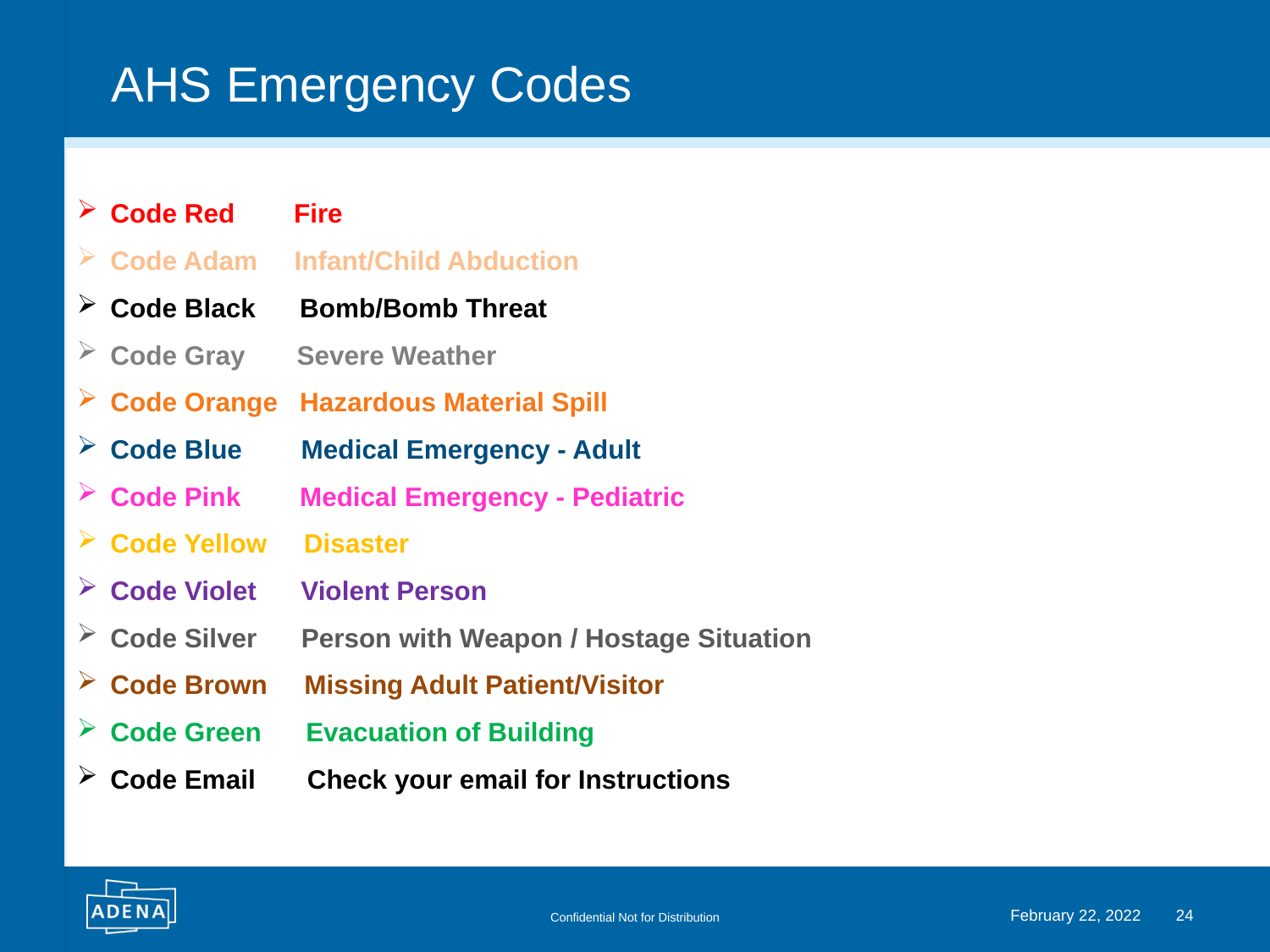

# AHS Emergency Codes
Code Red        Fire
Code Adam     Infant/Child Abduction
Code Black      Bomb/Bomb Threat
Code Gray       Severe Weather
Code Orange   Hazardous Material Spill
Code Blue        Medical Emergency - Adult
Code Pink        Medical Emergency - Pediatric
Code Yellow     Disaster
Code Violet      Violent Person
Code Silver      Person with Weapon / Hostage Situation
Code Brown     Missing Adult Patient/Visitor
Code Green      Evacuation of Building
Code Email       Check your email for Instructions